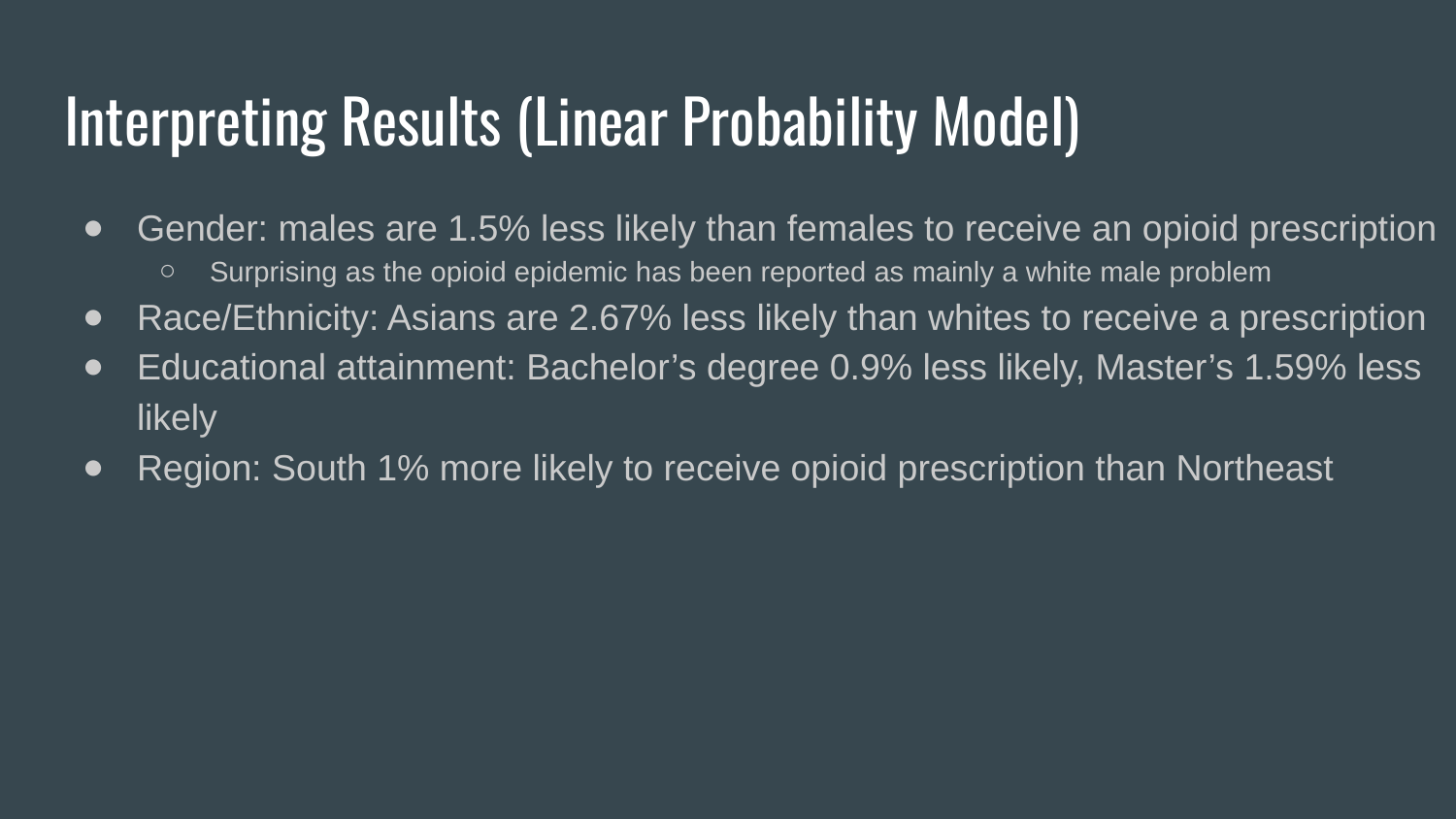

# Interpreting Results (Linear Probability Model)
Gender: males are 1.5% less likely than females to receive an opioid prescription
Surprising as the opioid epidemic has been reported as mainly a white male problem
Race/Ethnicity: Asians are 2.67% less likely than whites to receive a prescription
Educational attainment: Bachelor’s degree 0.9% less likely, Master’s 1.59% less likely
Region: South 1% more likely to receive opioid prescription than Northeast